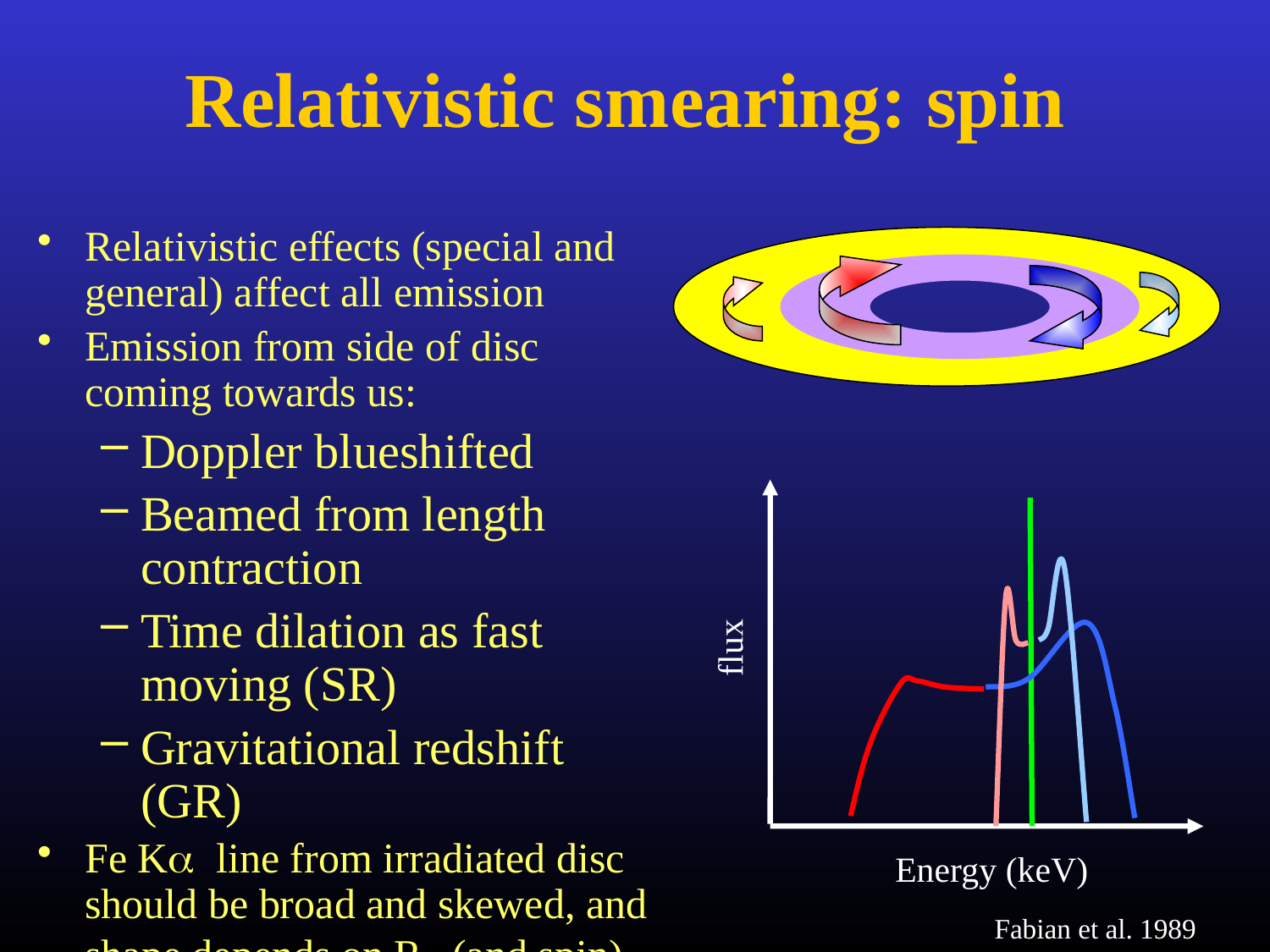

# Relativistic smearing: spin
Relativistic effects (special and general) affect all emission
Emission from side of disc coming towards us:
Doppler blueshifted
Beamed from length contraction
Time dilation as fast moving (SR)
Gravitational redshift (GR)
Fe Kα line from irradiated disc should be broad and skewed, and shape depends on Rin (and spin)

flux

Energy (keV)
Fabian et al. 1989